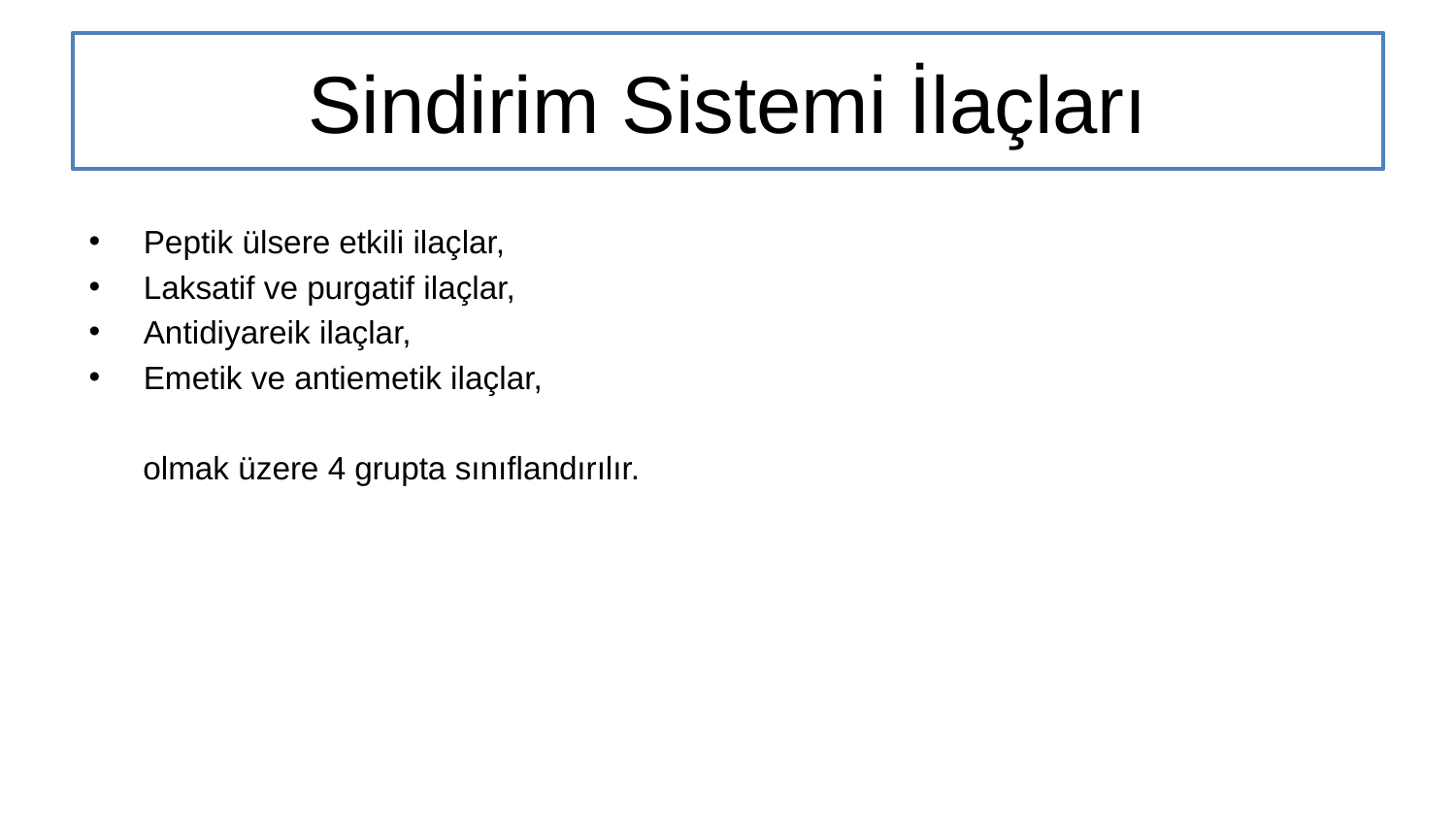

# Sindirim Sistemi İlaçları
Peptik ülsere etkili ilaçlar,
Laksatif ve purgatif ilaçlar,
Antidiyareik ilaçlar,
Emetik ve antiemetik ilaçlar,

      olmak üzere 4 grupta sınıflandırılır.